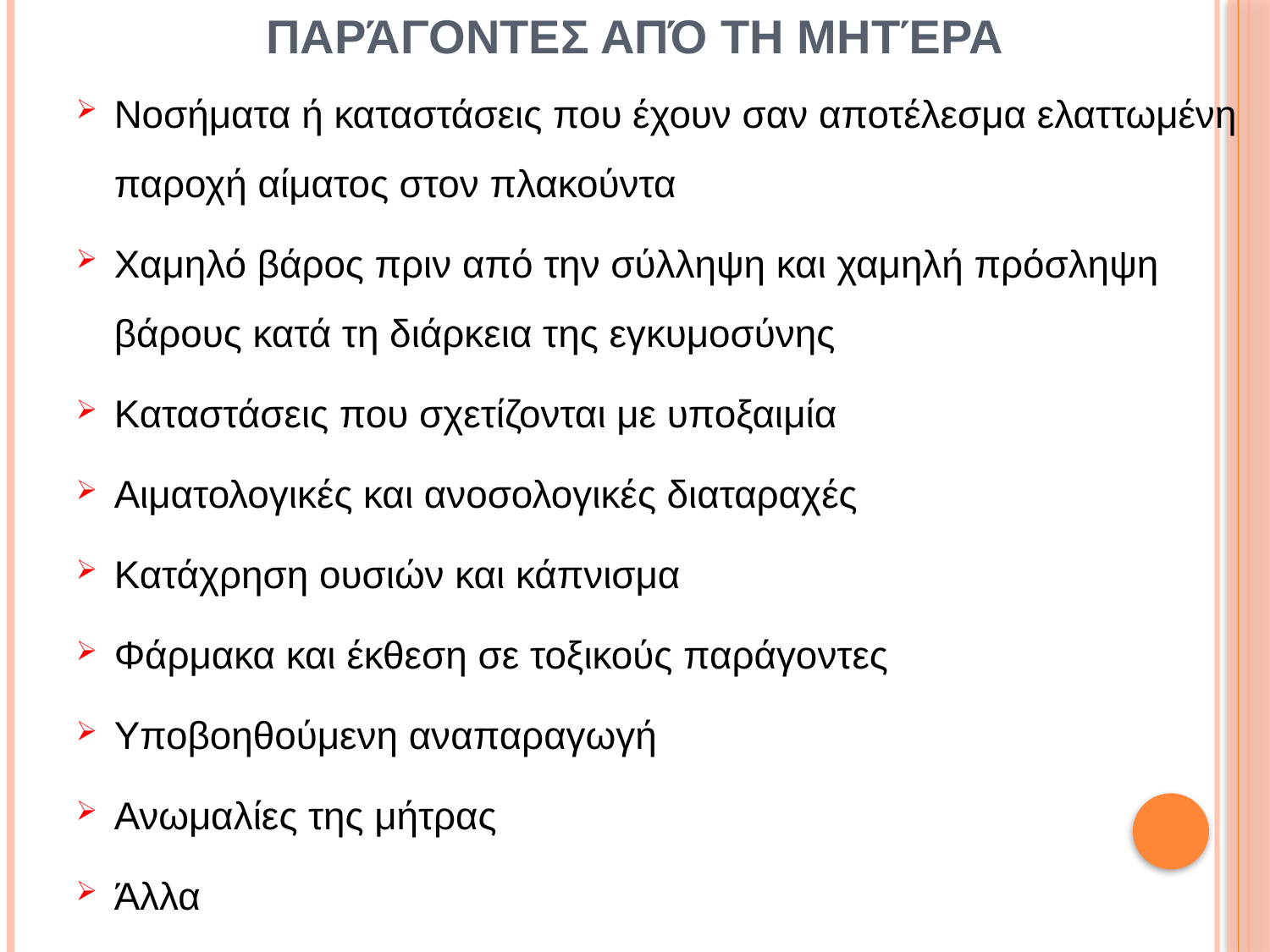

# Παράγοντες από τη μητέρα
Νοσήματα ή καταστάσεις που έχουν σαν αποτέλεσμα ελαττωμένη παροχή αίματος στον πλακούντα
Χαμηλό βάρος πριν από την σύλληψη και χαμηλή πρόσληψη βάρους κατά τη διάρκεια της εγκυμοσύνης
Καταστάσεις που σχετίζονται με υποξαιμία
Αιματολογικές και ανοσολογικές διαταραχές
Κατάχρηση ουσιών και κάπνισμα
Φάρμακα και έκθεση σε τοξικούς παράγοντες
Υποβοηθούμενη αναπαραγωγή
Ανωμαλίες της μήτρας
Άλλα